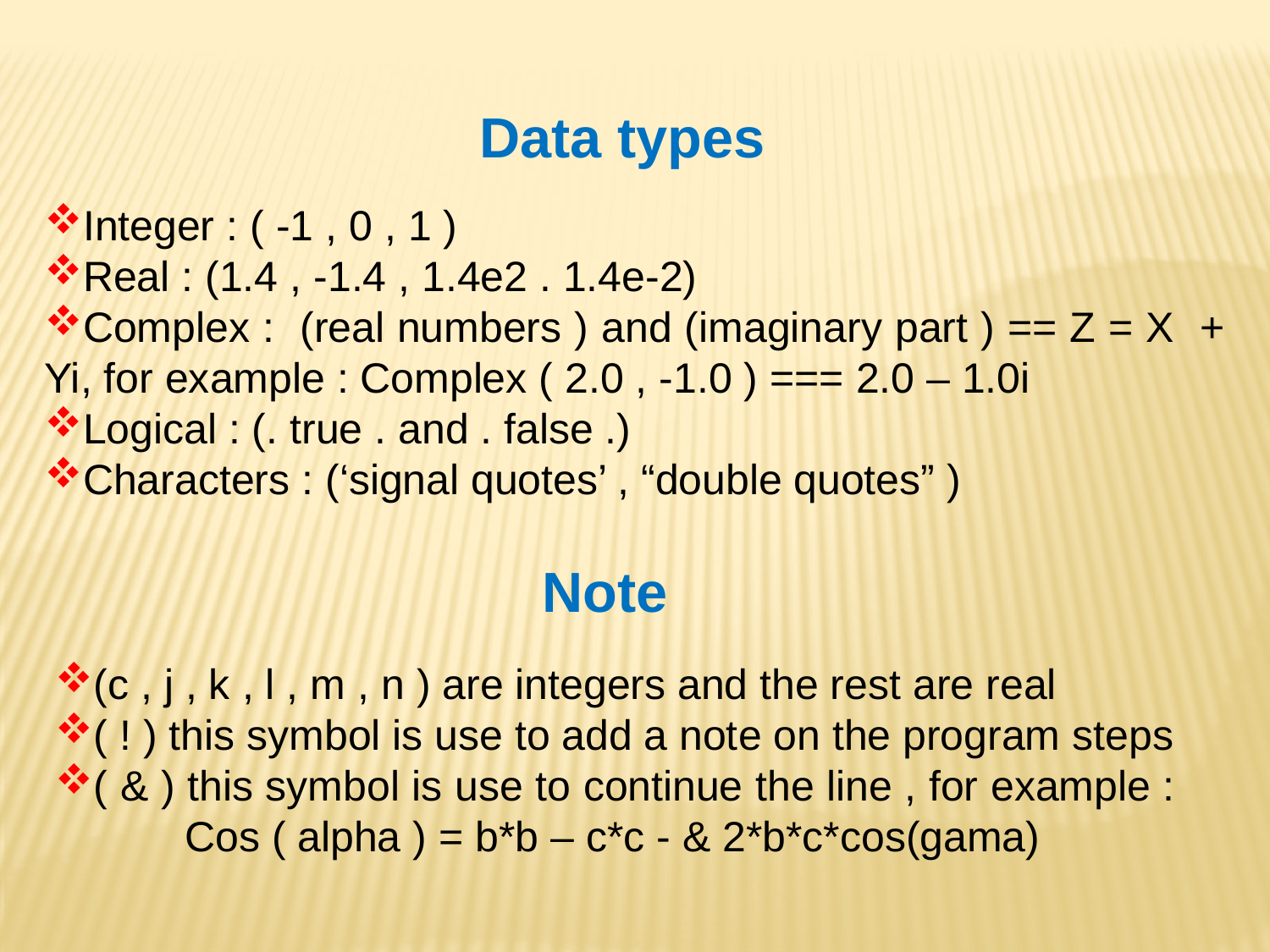

Data types
Integer : ( -1 , 0 , 1 )
Real : (1.4 , -1.4 , 1.4e2 . 1.4e-2)
Complex :  (real numbers ) and (imaginary part ) == Z = X  + Yi, for example : Complex ( 2.0 , -1.0 ) === 2.0 – 1.0i
Logical : (. true . and . false .)
Characters : (‘signal quotes’ , “double quotes” )
Note
(c , j , k , l , m , n ) are integers and the rest are real
( ! ) this symbol is use to add a note on the program steps
( & ) this symbol is use to continue the line , for example :                Cos ( alpha ) = b*b – c*c - & 2*b*c*cos(gama)